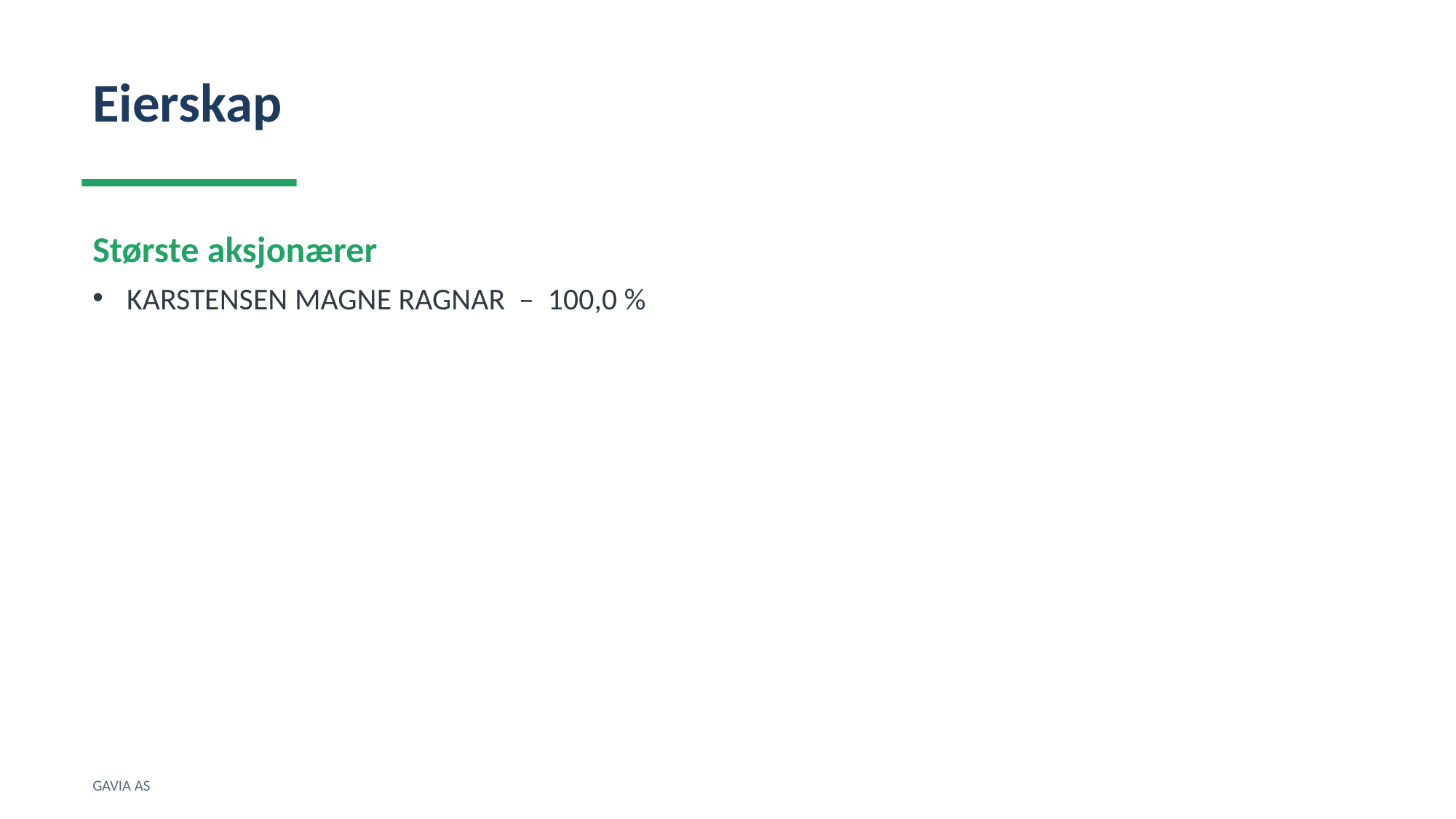

Eierskap

Største aksjonærer
KARSTENSEN MAGNE RAGNAR  –  100,0 %
GAVIA AS